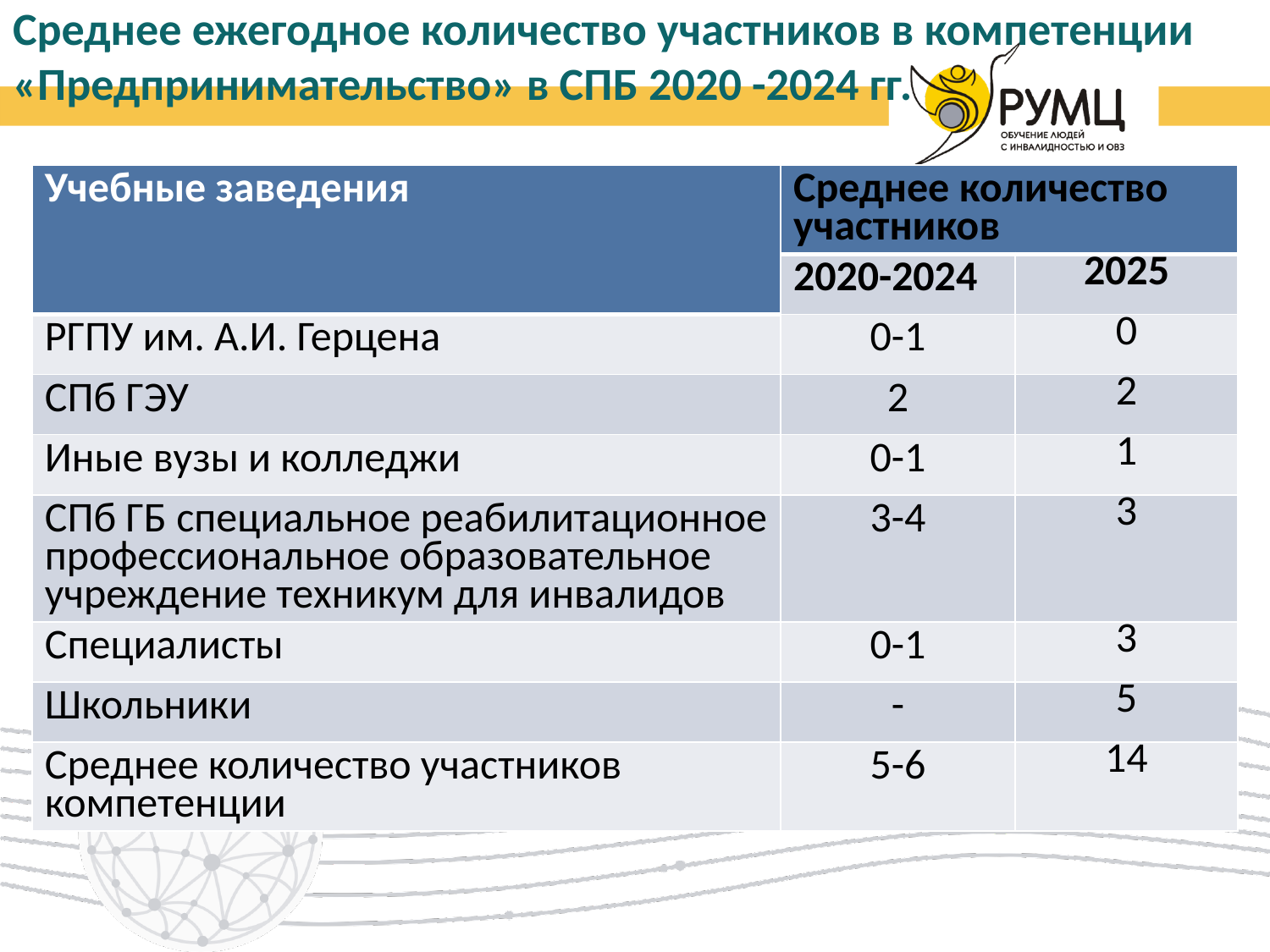

Среднее ежегодное количество участников в компетенции «Предпринимательство» в СПБ 2020 -2024 гг.
| Учебные заведения | Среднее количество участников |  |
| --- | --- | --- |
|  | 2020-2024 | 2025 |
| РГПУ им. А.И. Герцена | 0-1 | 0 |
| СПб ГЭУ | 2 | 2 |
| Иные вузы и колледжи | 0-1 | 1 |
| СПб ГБ специальное реабилитационное профессиональное образовательное учреждение техникум для инвалидов | 3-4 | 3 |
| Специалисты | 0-1 | 3 |
| Школьники | - | 5 |
| Среднее количество участников компетенции | 5-6 | 14 |